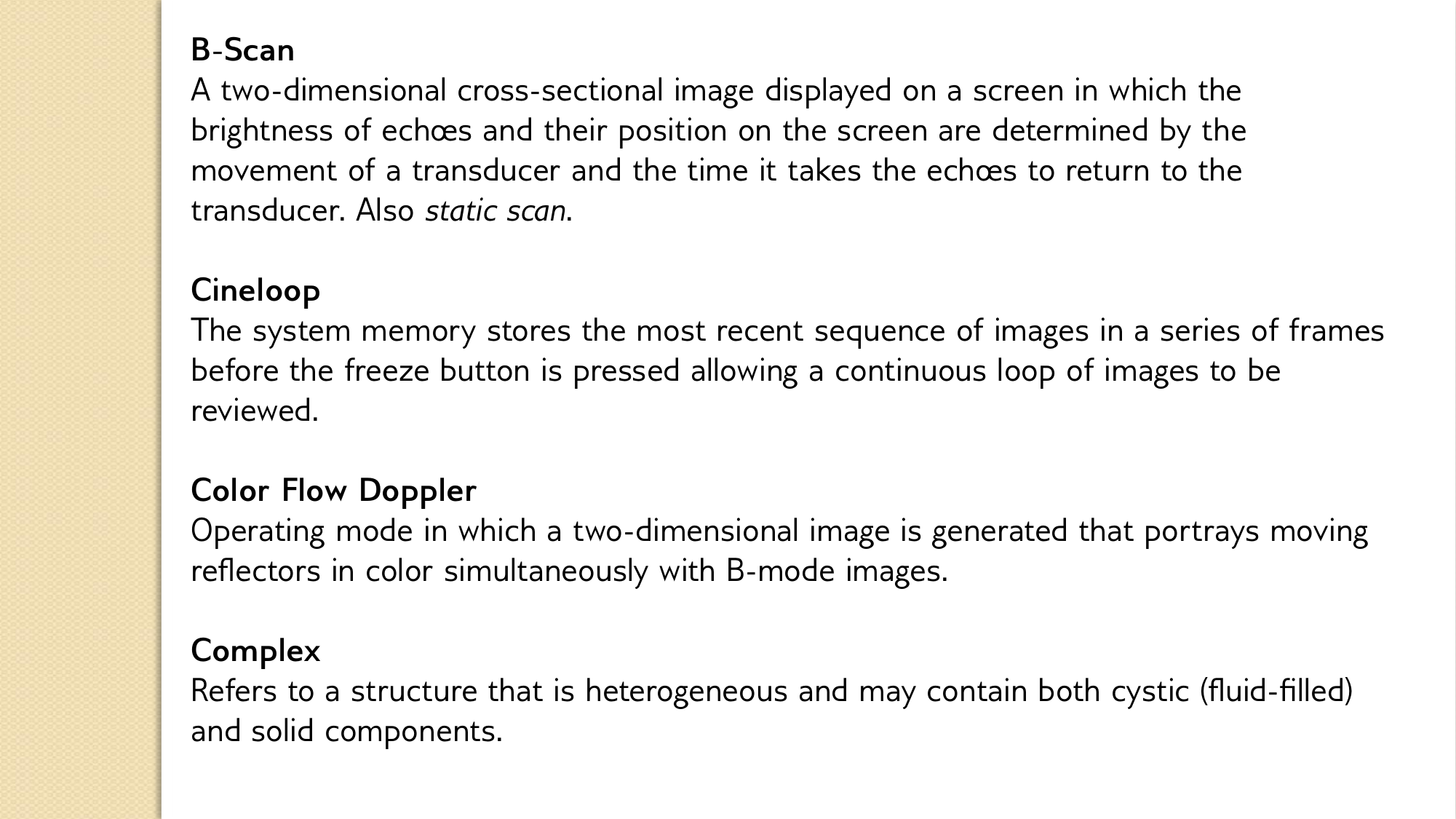

B-Scan
A two-dimensional cross-sectional image displayed on a screen in which the brightness of echoes and their position on the screen are determined by the movement of a transducer and the time it takes the echoes to return to the transducer. Also static scan.

Cineloop
The system memory stores the most recent sequence of images in a series of frames before the freeze button is pressed allowing a continuous loop of images to be reviewed.

Color Flow Doppler
Operating mode in which a two-dimensional image is generated that portrays moving reflectors in color simultaneously with B-mode images.

Complex
Refers to a structure that is heterogeneous and may contain both cystic (fluid-filled) and solid components.